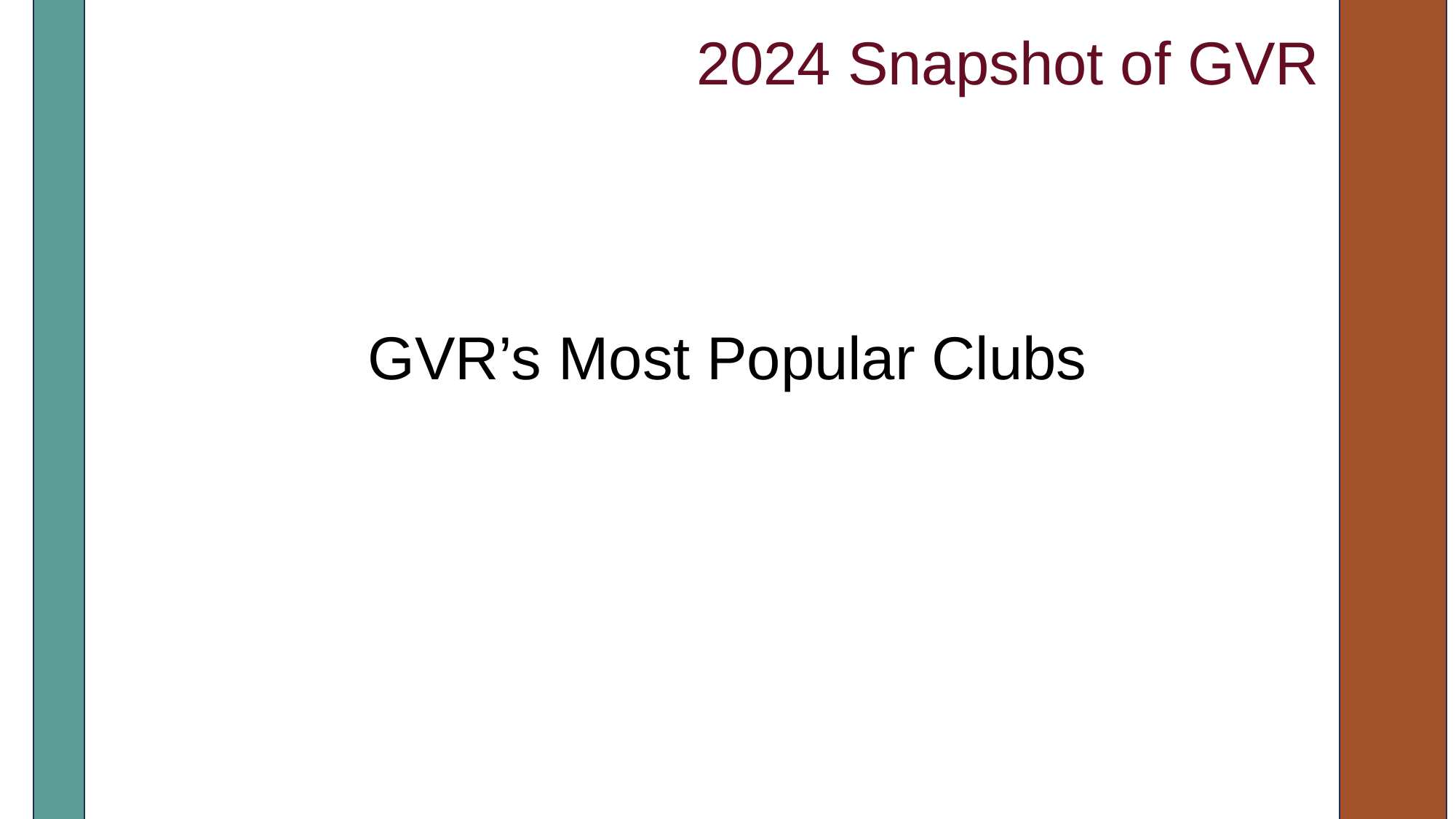

2024 Snapshot of GVR
GVR by the Numbers
GVR’s Most Popular Clubs